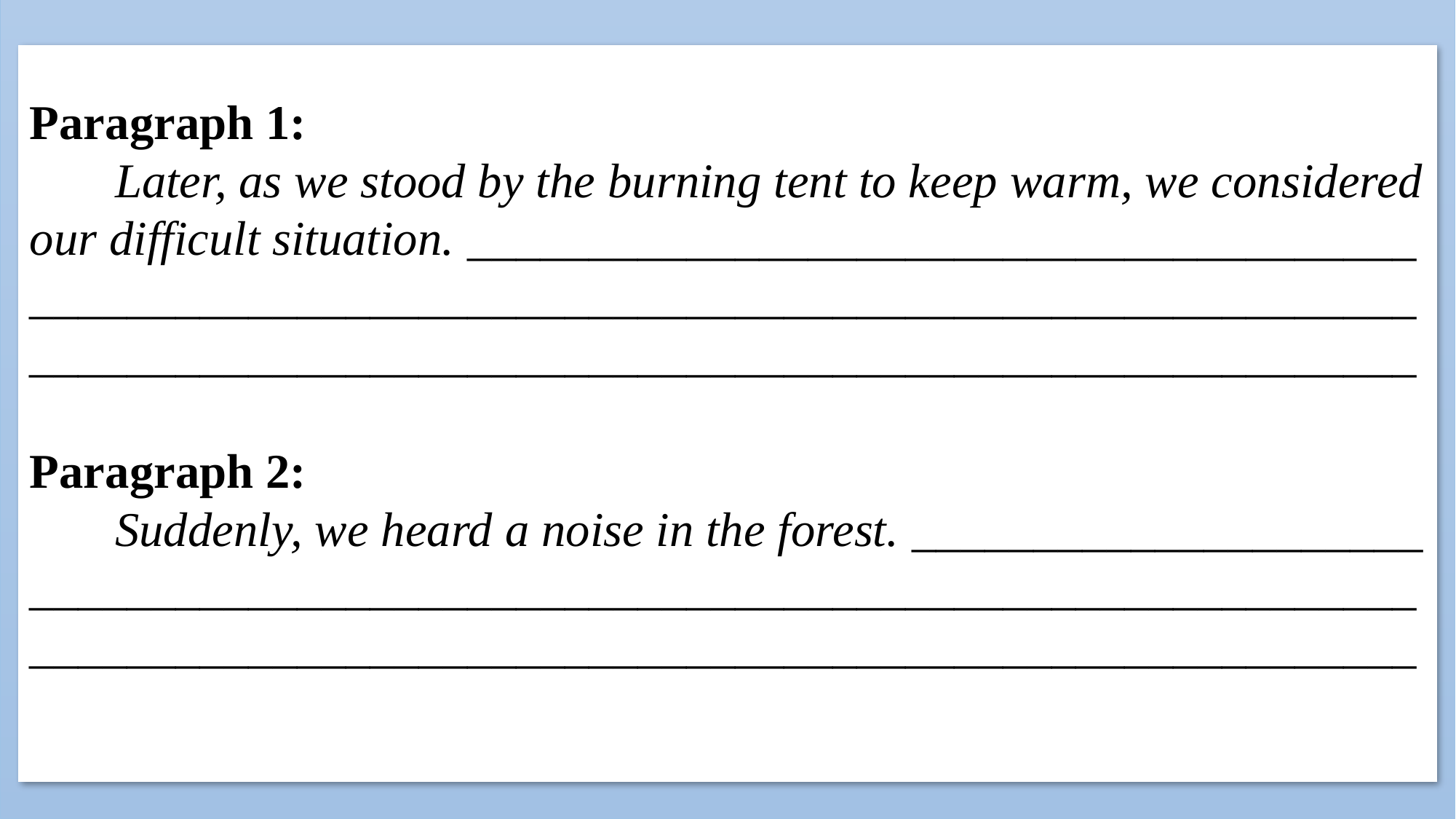

Paragraph 1:
       Later, as we stood by the burning tent to keep warm, we considered our difficult situation. _______________________________________
_________________________________________________________
_________________________________________________________

Paragraph 2:
       Suddenly, we heard a noise in the forest. _____________________
_________________________________________________________
_________________________________________________________